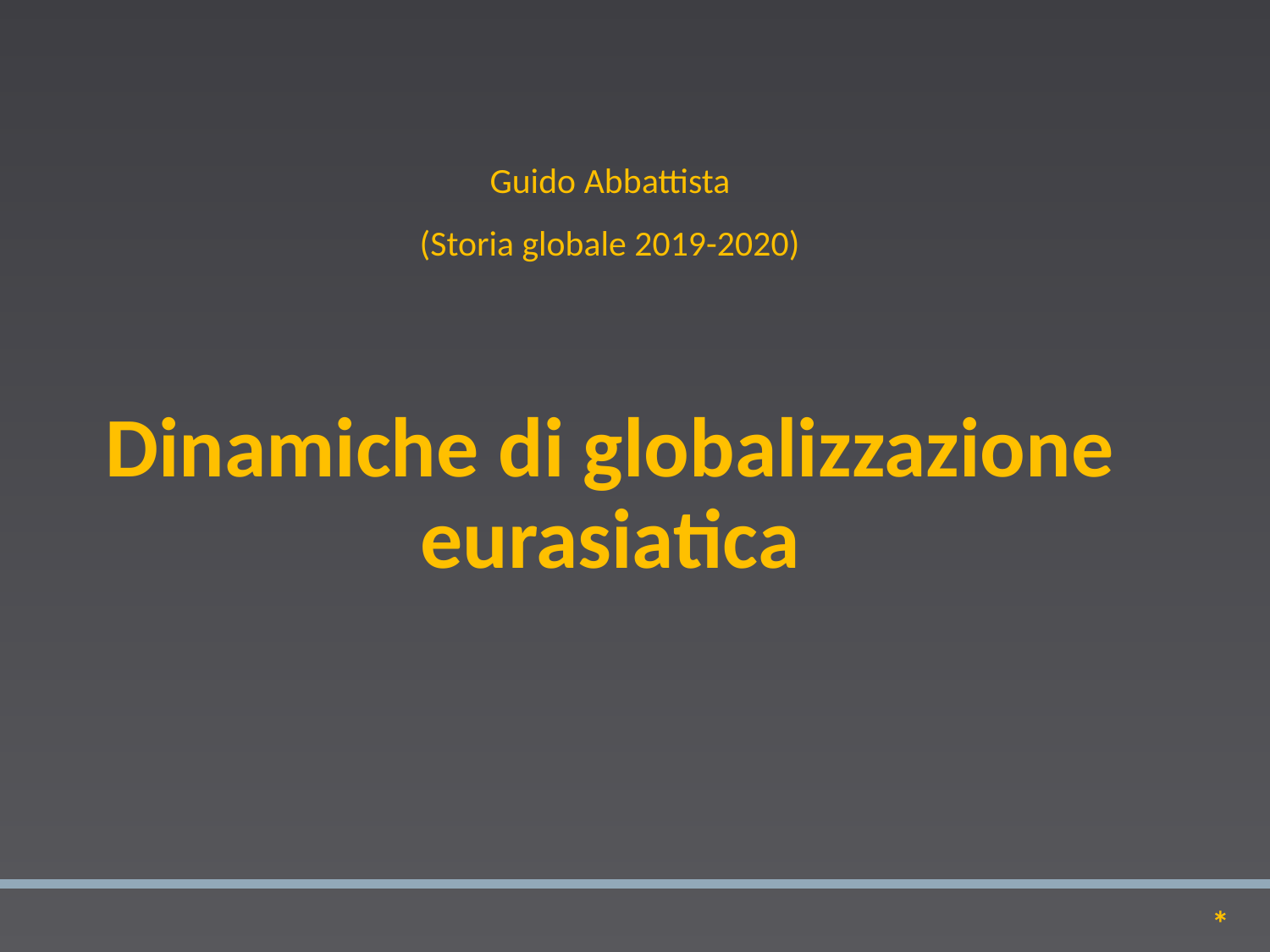

# Guido Abbattista
(Storia globale 2019-2020)

Dinamiche di globalizzazione eurasiatica

*